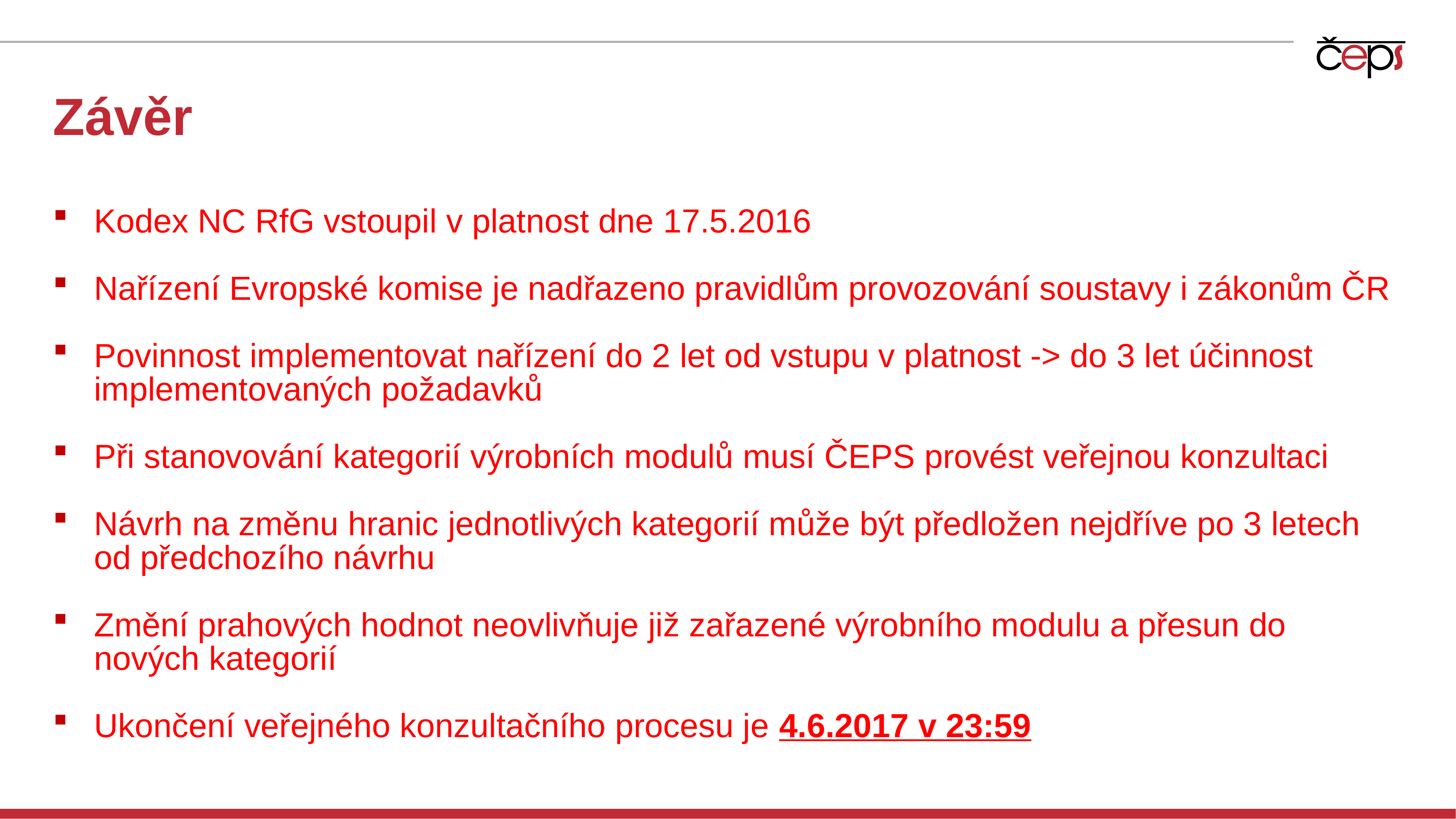

# Závěr
Kodex NC RfG vstoupil v platnost dne 17.5.2016

Nařízení Evropské komise je nadřazeno pravidlům provozování soustavy i zákonům ČR

Povinnost implementovat nařízení do 2 let od vstupu v platnost -> do 3 let účinnost implementovaných požadavků

Při stanovování kategorií výrobních modulů musí ČEPS provést veřejnou konzultaci

Návrh na změnu hranic jednotlivých kategorií může být předložen nejdříve po 3 letech od předchozího návrhu

Změní prahových hodnot neovlivňuje již zařazené výrobního modulu a přesun do nových kategorií

Ukončení veřejného konzultačního procesu je 4.6.2017 v 23:59